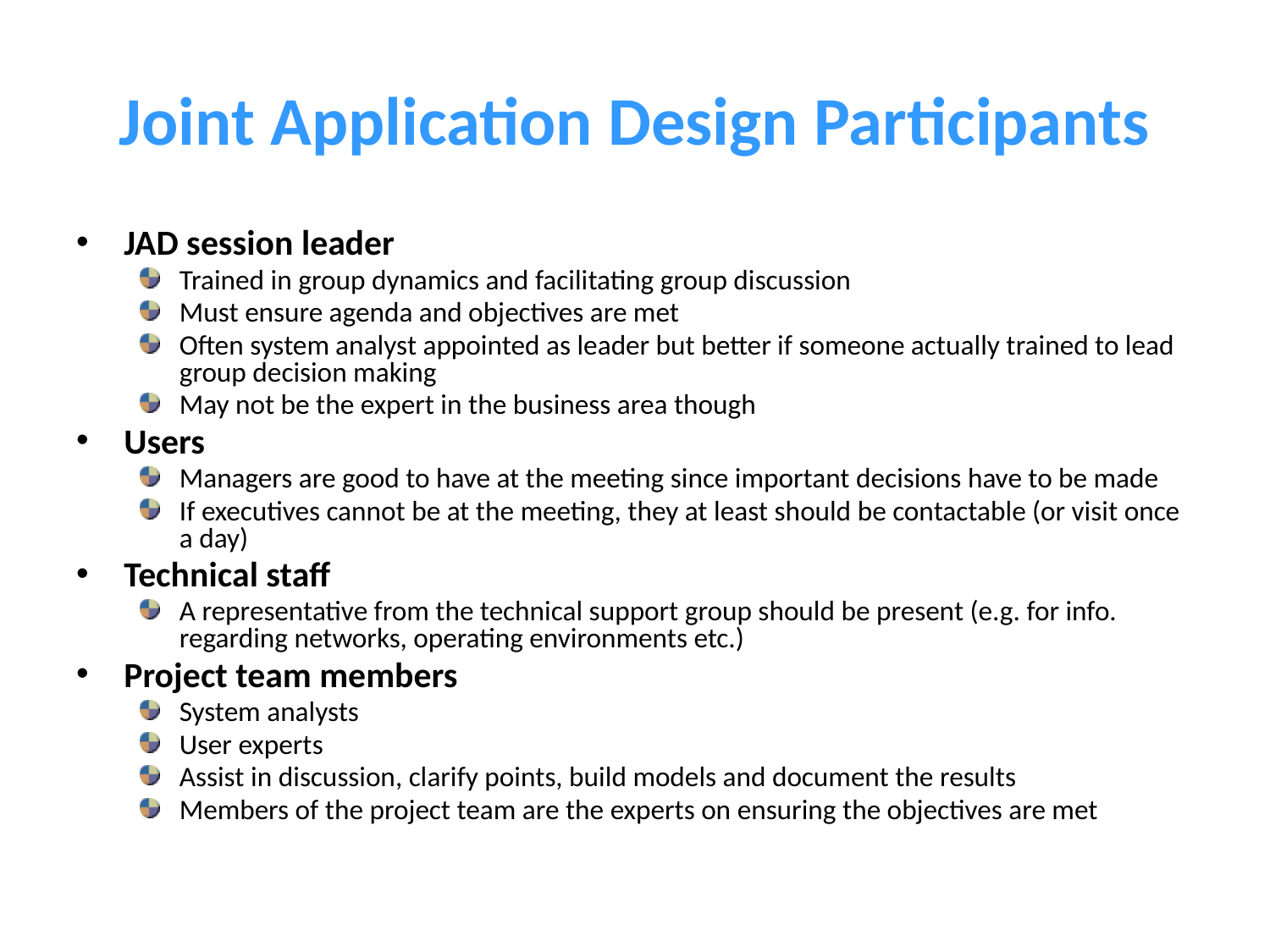

# Joint Application Design Participants
JAD session leader
Trained in group dynamics and facilitating group discussion
Must ensure agenda and objectives are met
Often system analyst appointed as leader but better if someone actually trained to lead group decision making
May not be the expert in the business area though
Users
Managers are good to have at the meeting since important decisions have to be made
If executives cannot be at the meeting, they at least should be contactable (or visit once a day)
Technical staff
A representative from the technical support group should be present (e.g. for info. regarding networks, operating environments etc.)
Project team members
System analysts
User experts
Assist in discussion, clarify points, build models and document the results
Members of the project team are the experts on ensuring the objectives are met